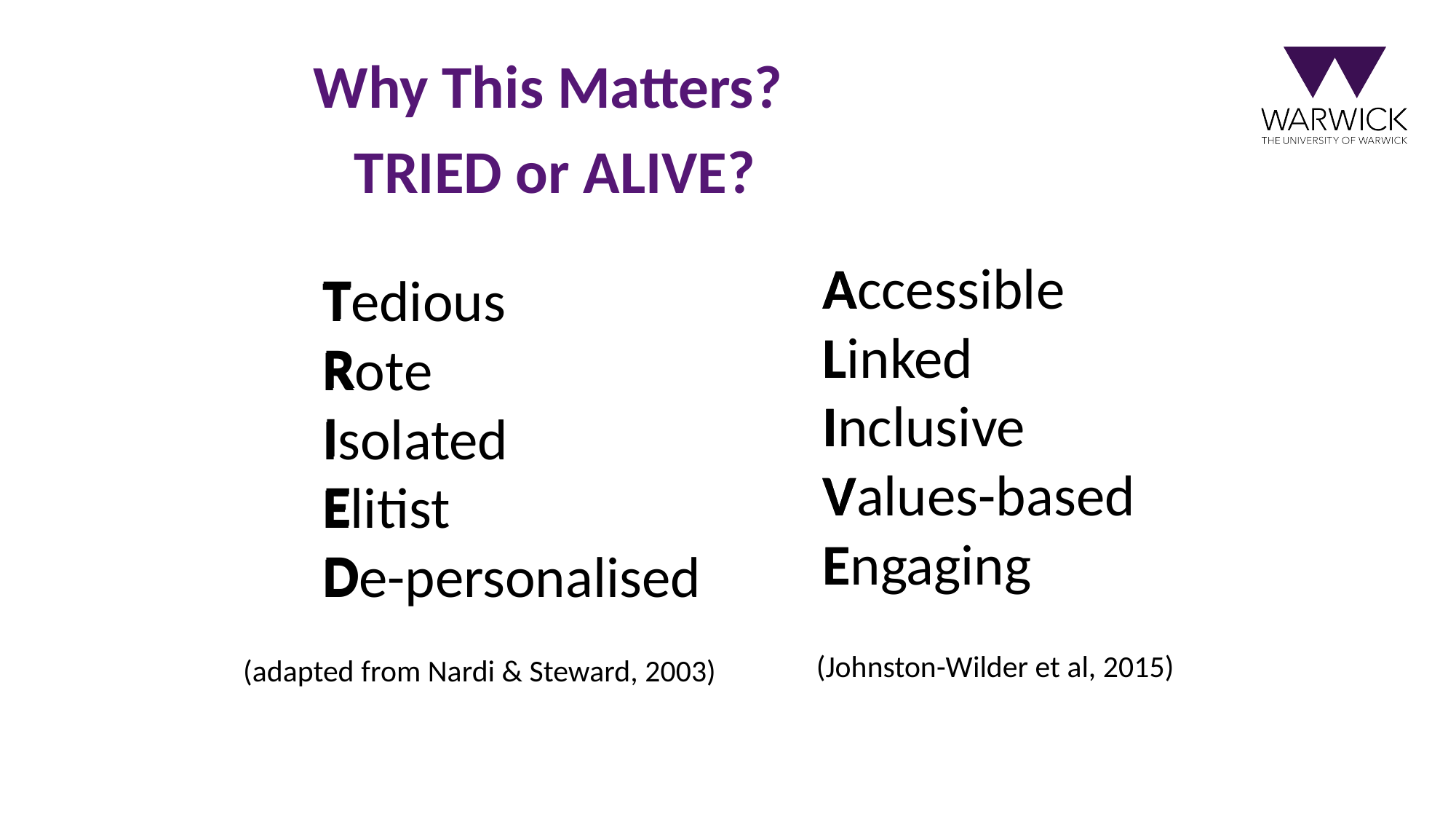

Why This Matters?
TRIED or ALIVE?
Accessible
Linked
Inclusive
Values-based
Engaging

A
L
I
V
E
T
R
I
E
D
Tedious
Rote
Isolated
Elitist
De-personalised

(Johnston-Wilder et al, 2015)
(adapted from Nardi & Steward, 2003)